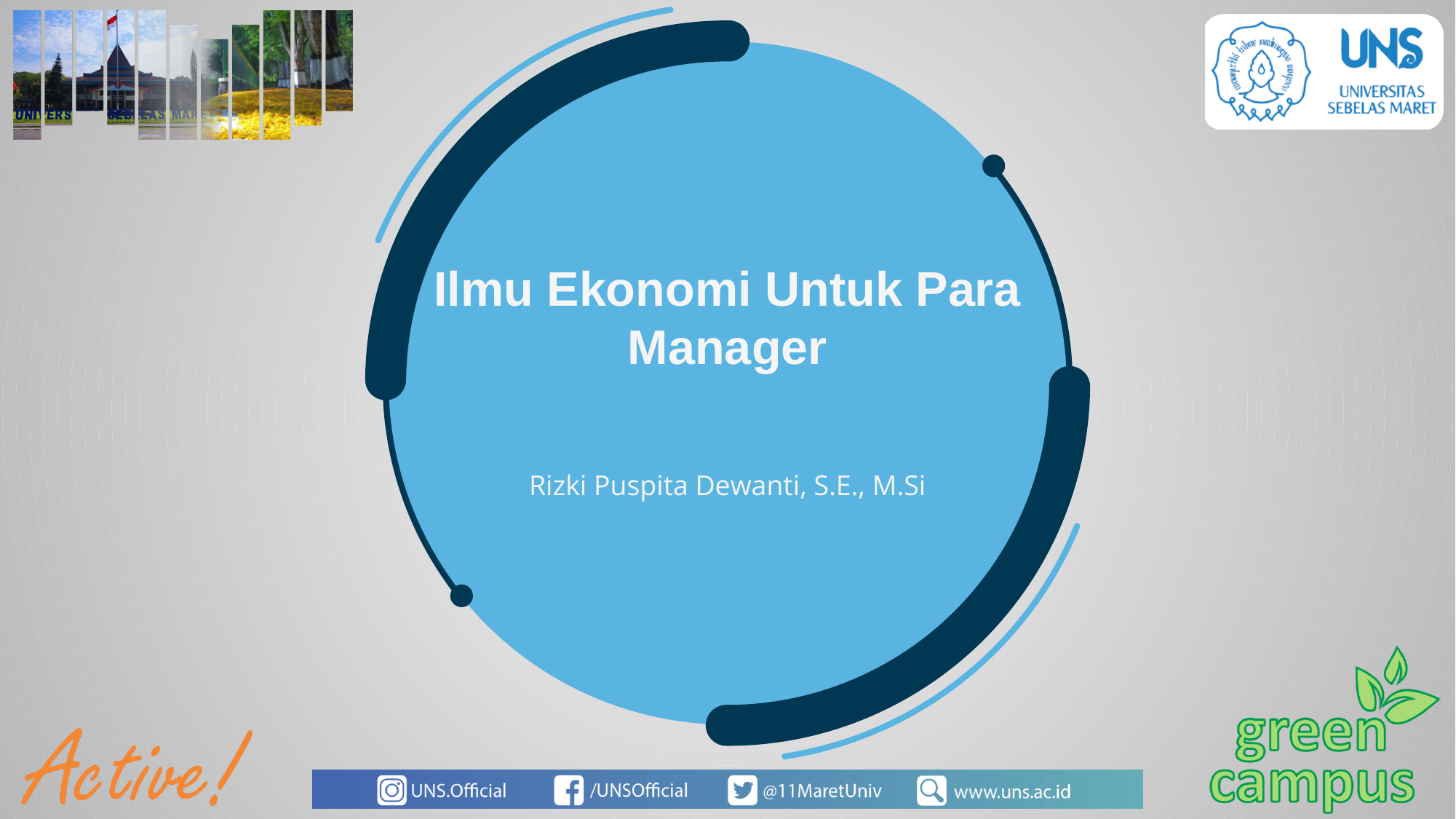

Ilmu Ekonomi Untuk Para Manager
Rizki Puspita Dewanti, S.E., M.Si